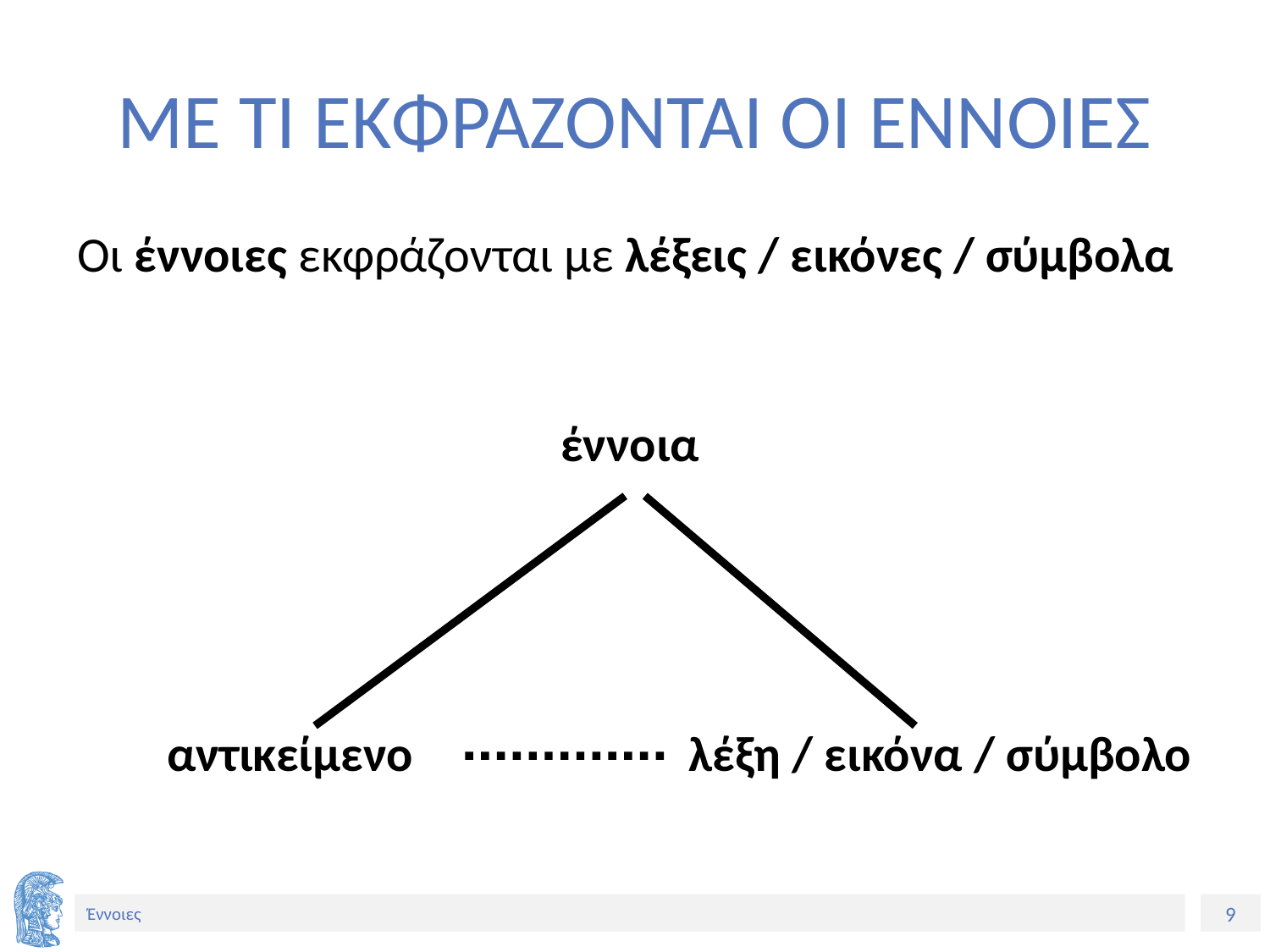

# ΜΕ ΤΙ ΕΚΦΡΑΖΟΝΤΑΙ ΟΙ ΕΝΝΟΙΕΣ
Οι έννοιες εκφράζονται με λέξεις / εικόνες / σύμβολα

έννοια

αντικείμενο
λέξη / εικόνα / σύμβολο